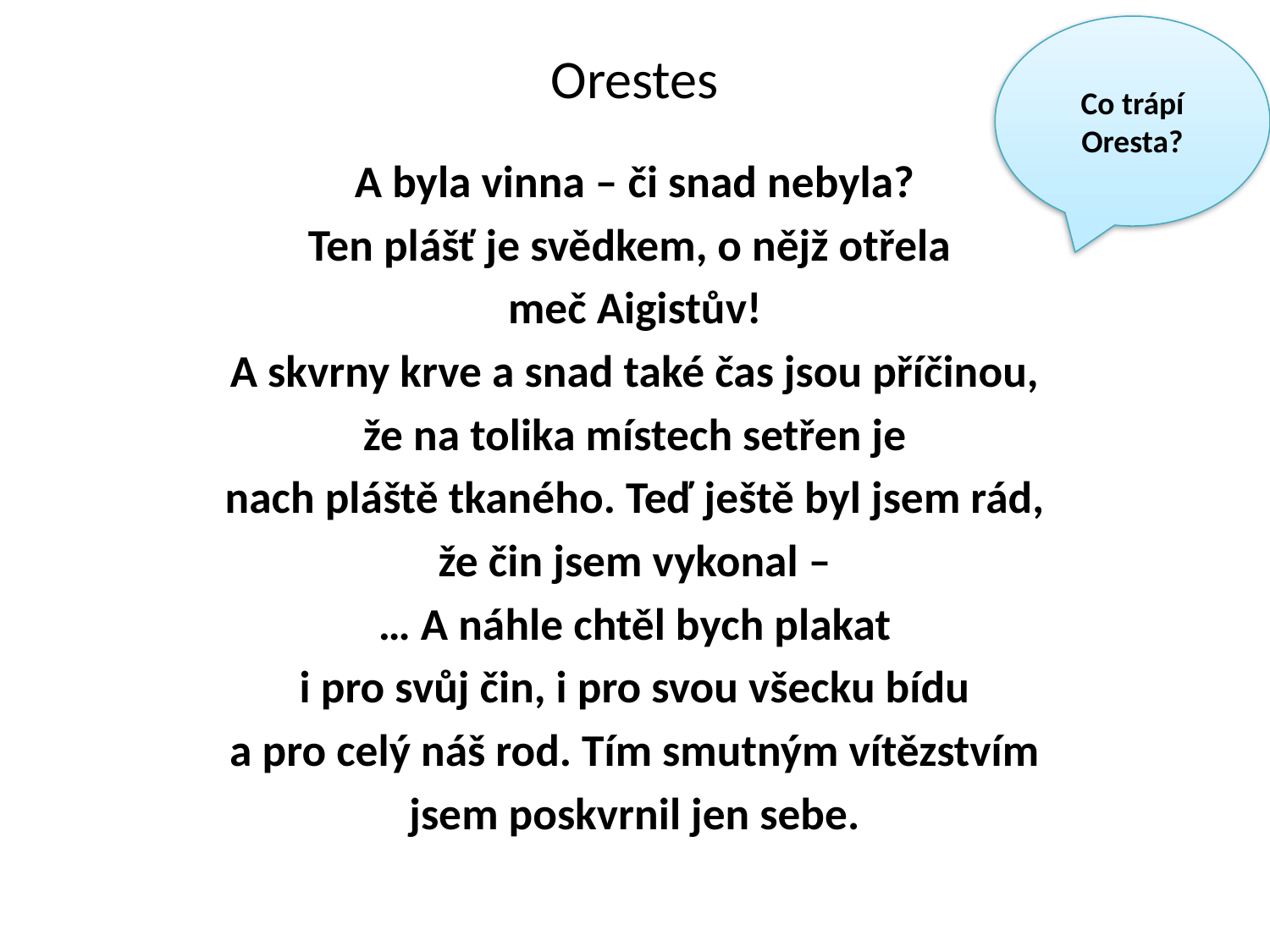

Co trápí Oresta?
# Orestes
A byla vinna – či snad nebyla?
Ten plášť je svědkem, o nějž otřela
meč Aigistův!
A skvrny krve a snad také čas jsou příčinou,
že na tolika místech setřen je
nach pláště tkaného. Teď ještě byl jsem rád,
že čin jsem vykonal –
… A náhle chtěl bych plakat
i pro svůj čin, i pro svou všecku bídu
a pro celý náš rod. Tím smutným vítězstvím
jsem poskvrnil jen sebe.